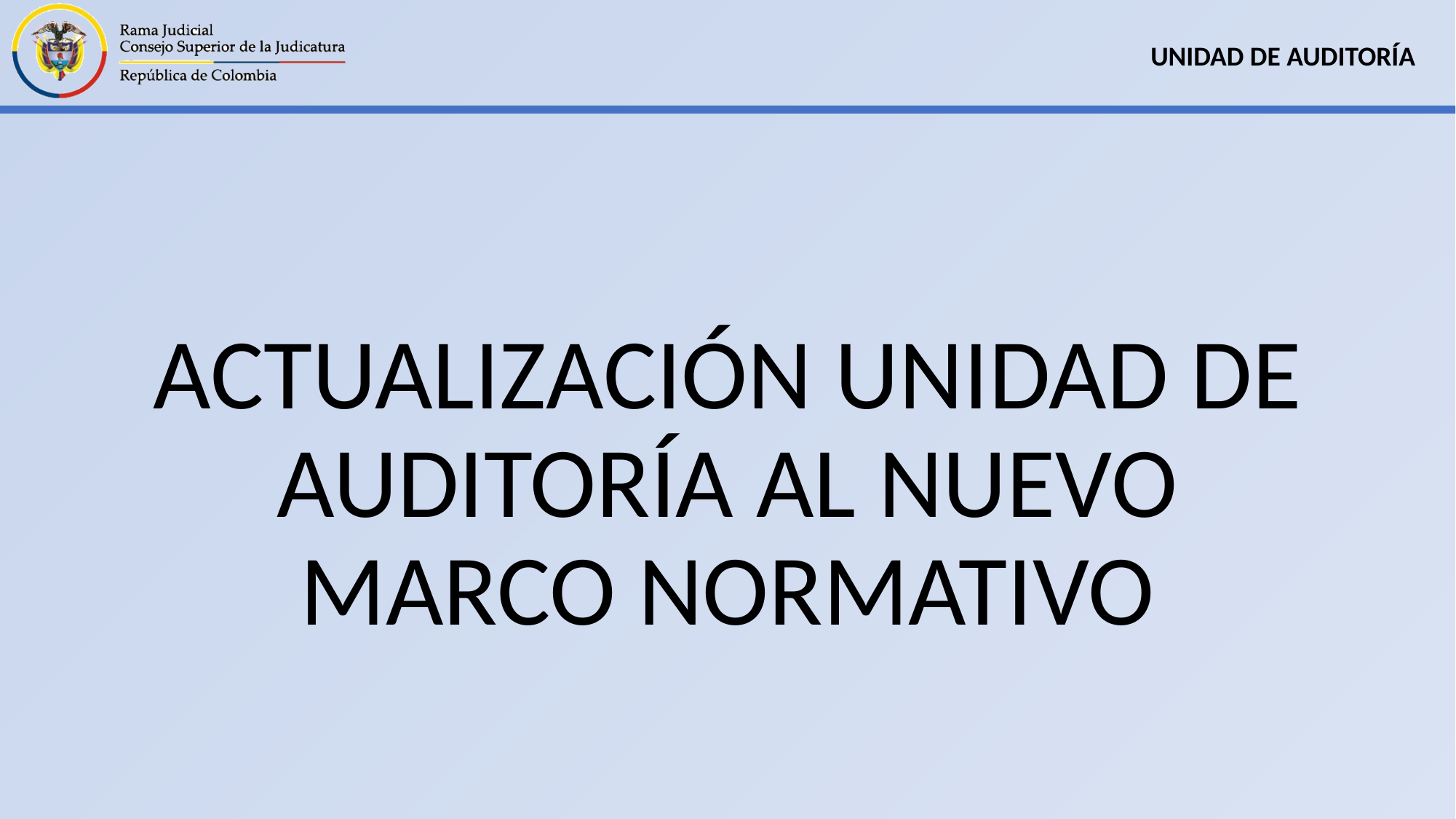

# ACTUALIZACIÓN UNIDAD DE AUDITORÍA AL NUEVO MARCO NORMATIVO